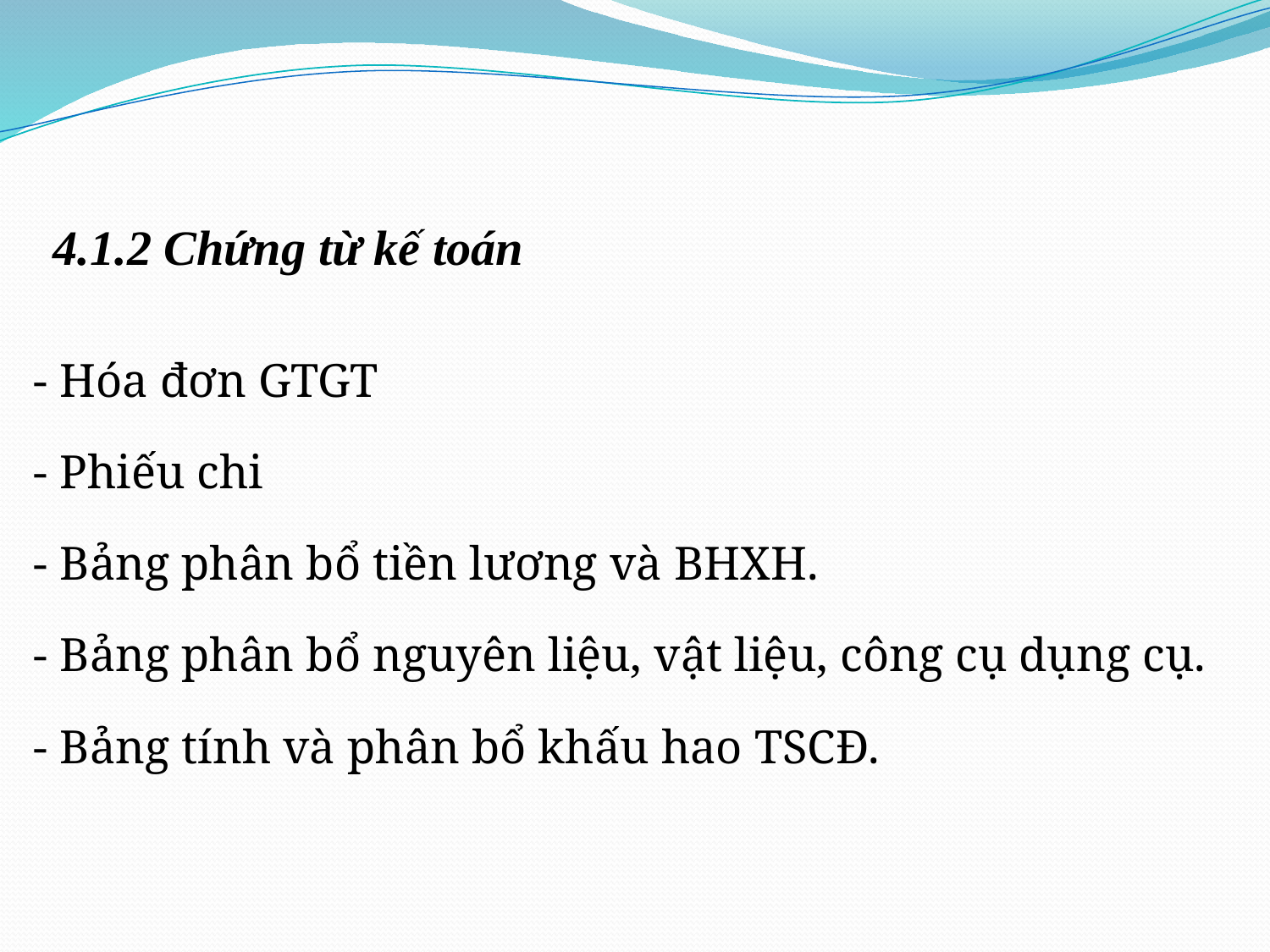

# 4.1.2 Chứng từ kế toán
- Hóa đơn GTGT
- Phiếu chi
- Bảng phân bổ tiền lương và BHXH.
- Bảng phân bổ nguyên liệu, vật liệu, công cụ dụng cụ.
- Bảng tính và phân bổ khấu hao TSCĐ.